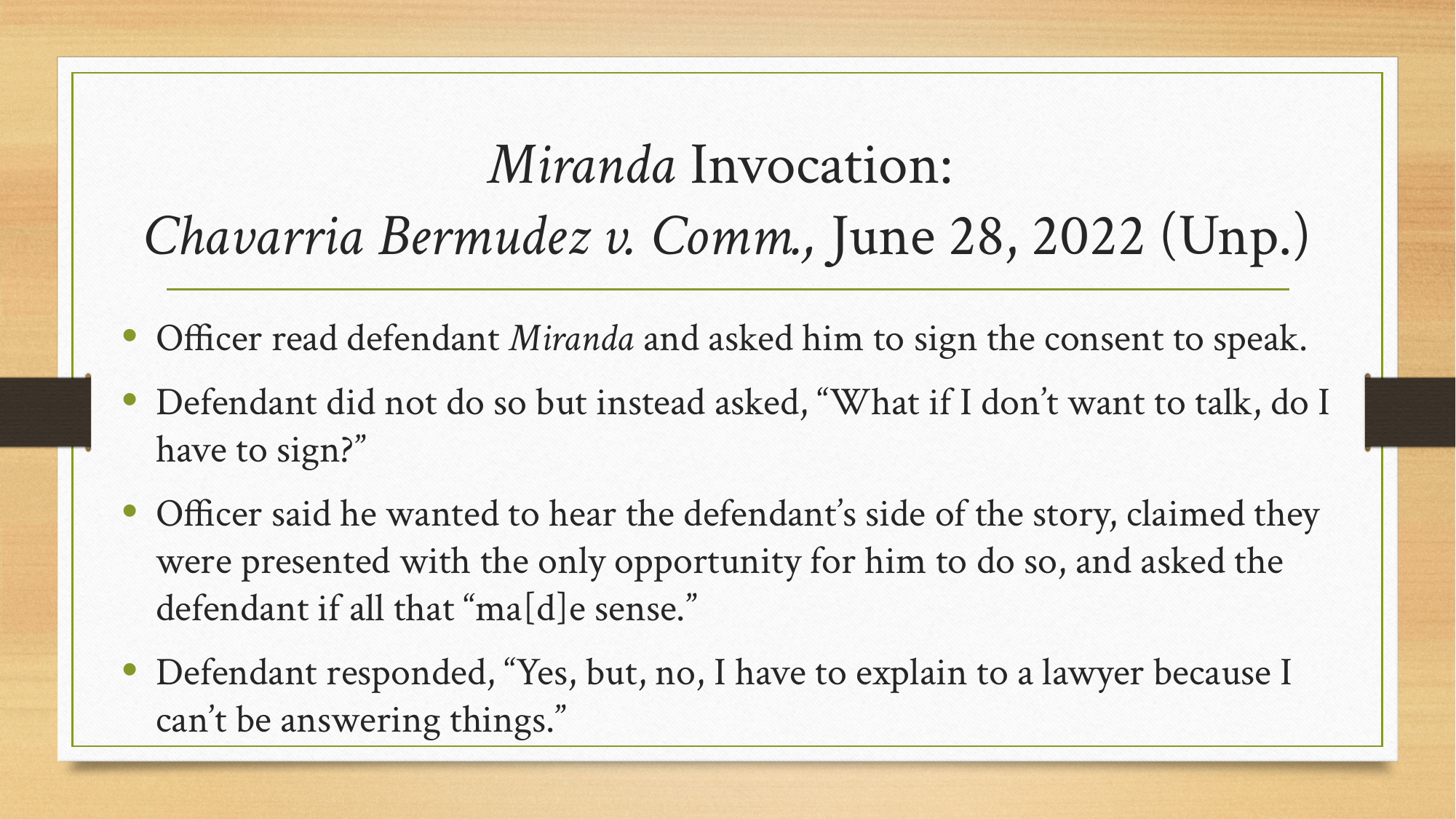

# Miranda Invocation: Chavarria Bermudez v. Comm., June 28, 2022 (Unp.)
Officer read defendant Miranda and asked him to sign the consent to speak.
Defendant did not do so but instead asked, “What if I don’t want to talk, do I have to sign?”
Officer said he wanted to hear the defendant’s side of the story, claimed they were presented with the only opportunity for him to do so, and asked the defendant if all that “ma[d]e sense.”
Defendant responded, “Yes, but, no, I have to explain to a lawyer because I can’t be answering things.”